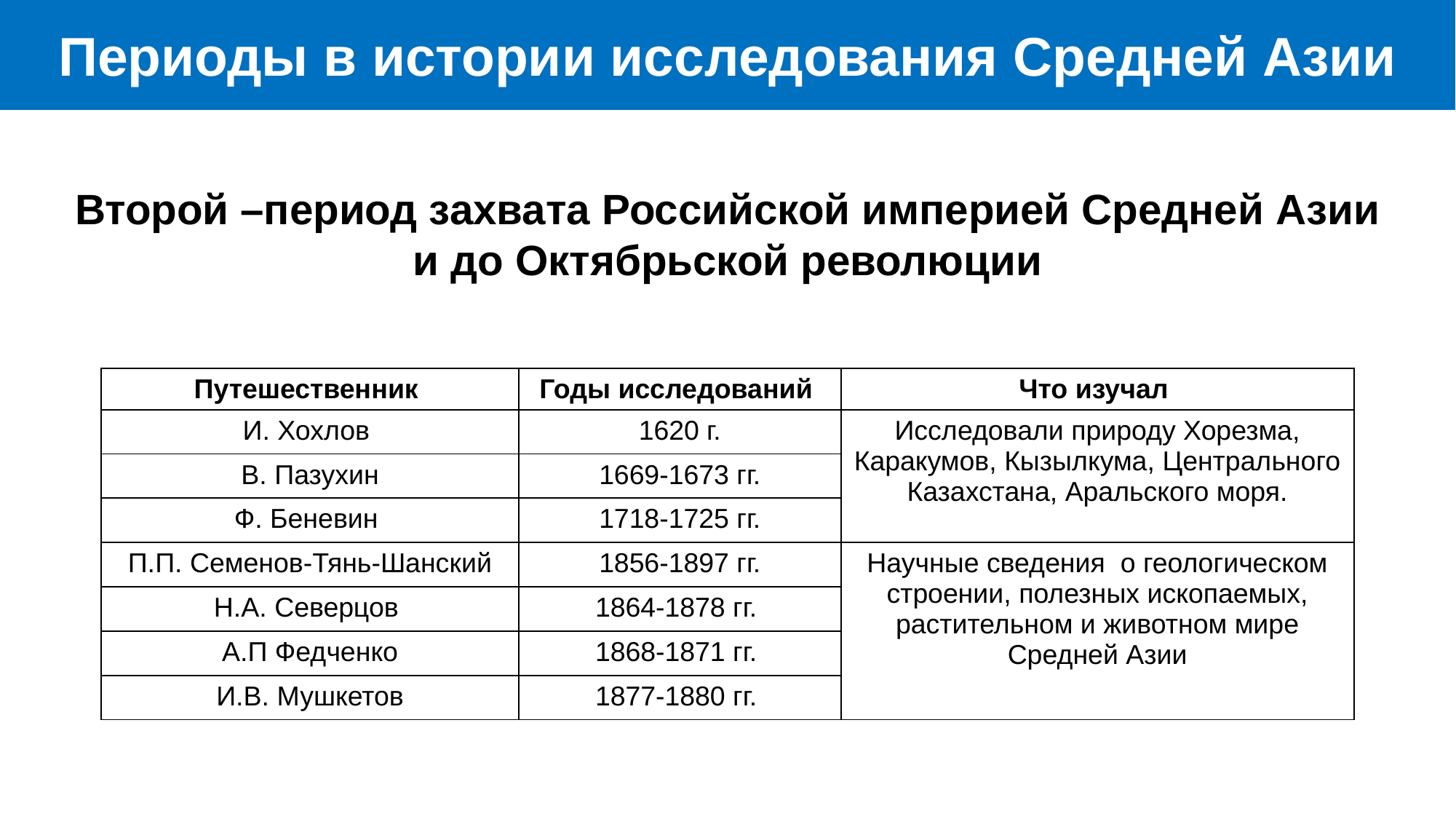

Периоды в истории исследования Средней Азии
Второй –период захвата Российской империей Средней Азии
и до Октябрьской революции
| Путешественник | Годы исследований | Что изучал |
| --- | --- | --- |
| И. Хохлов | 1620 г. | Исследовали природу Хорезма, Каракумов, Кызылкума, Центрального Казахстана, Аральского моря. |
| В. Пазухин | 1669-1673 гг. |  |
| Ф. Беневин | 1718-1725 гг. |  |
| П.П. Семенов-Тянь-Шанский | 1856-1897 гг. | Научные сведения о геологическом строении, полезных ископаемых, растительном и животном мире Средней Азии |
| Н.А. Северцов | 1864-1878 гг. |  |
| А.П Федченко | 1868-1871 гг. |  |
| И.В. Мушкетов | 1877-1880 гг. |  |